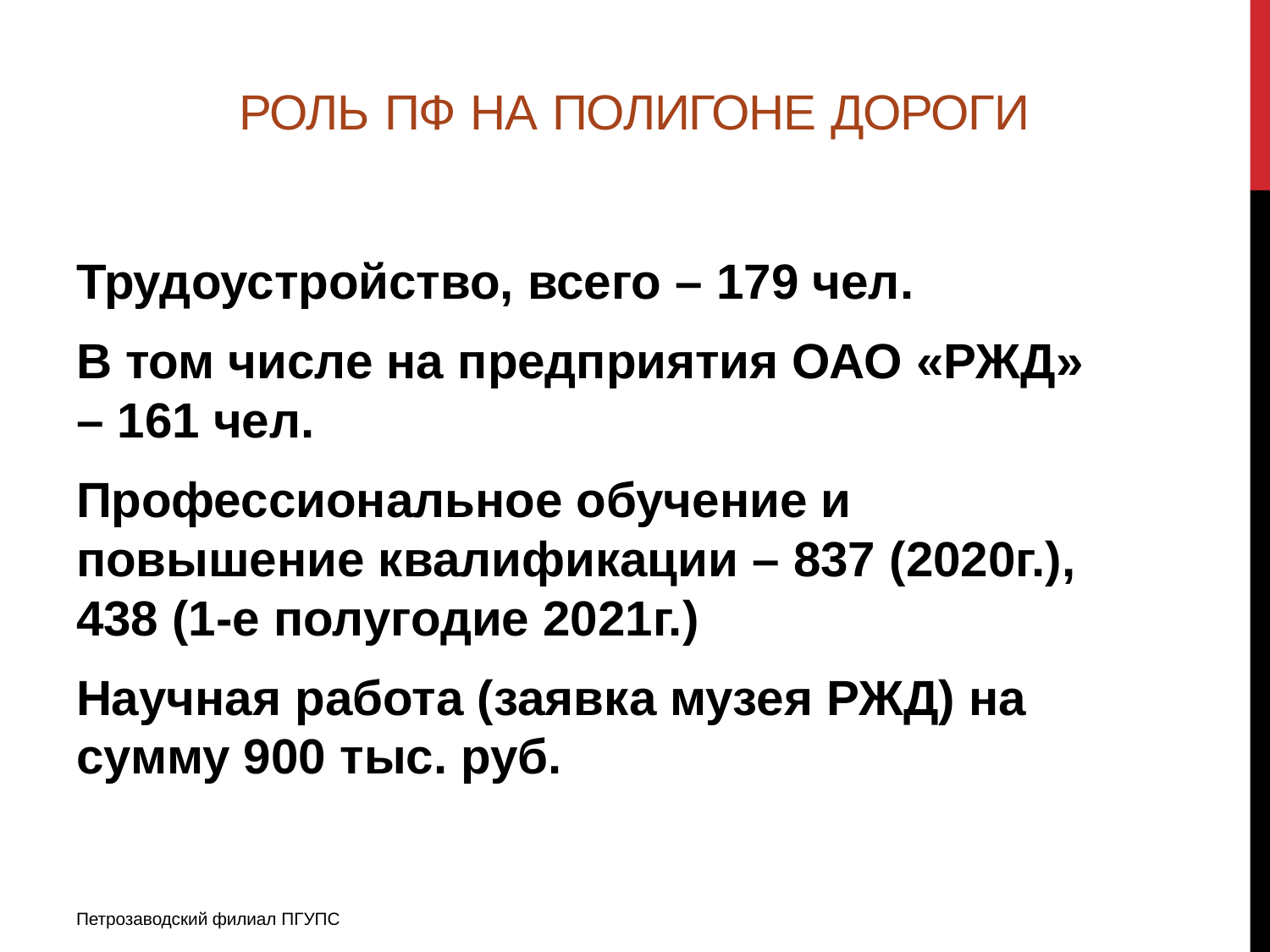

# Роль ПФ на полигоне дороги
Трудоустройство, всего – 179 чел.
В том числе на предприятия ОАО «РЖД» – 161 чел.
Профессиональное обучение и повышение квалификации – 837 (2020г.), 438 (1-е полугодие 2021г.)
Научная работа (заявка музея РЖД) на сумму 900 тыс. руб.
Петрозаводский филиал ПГУПС